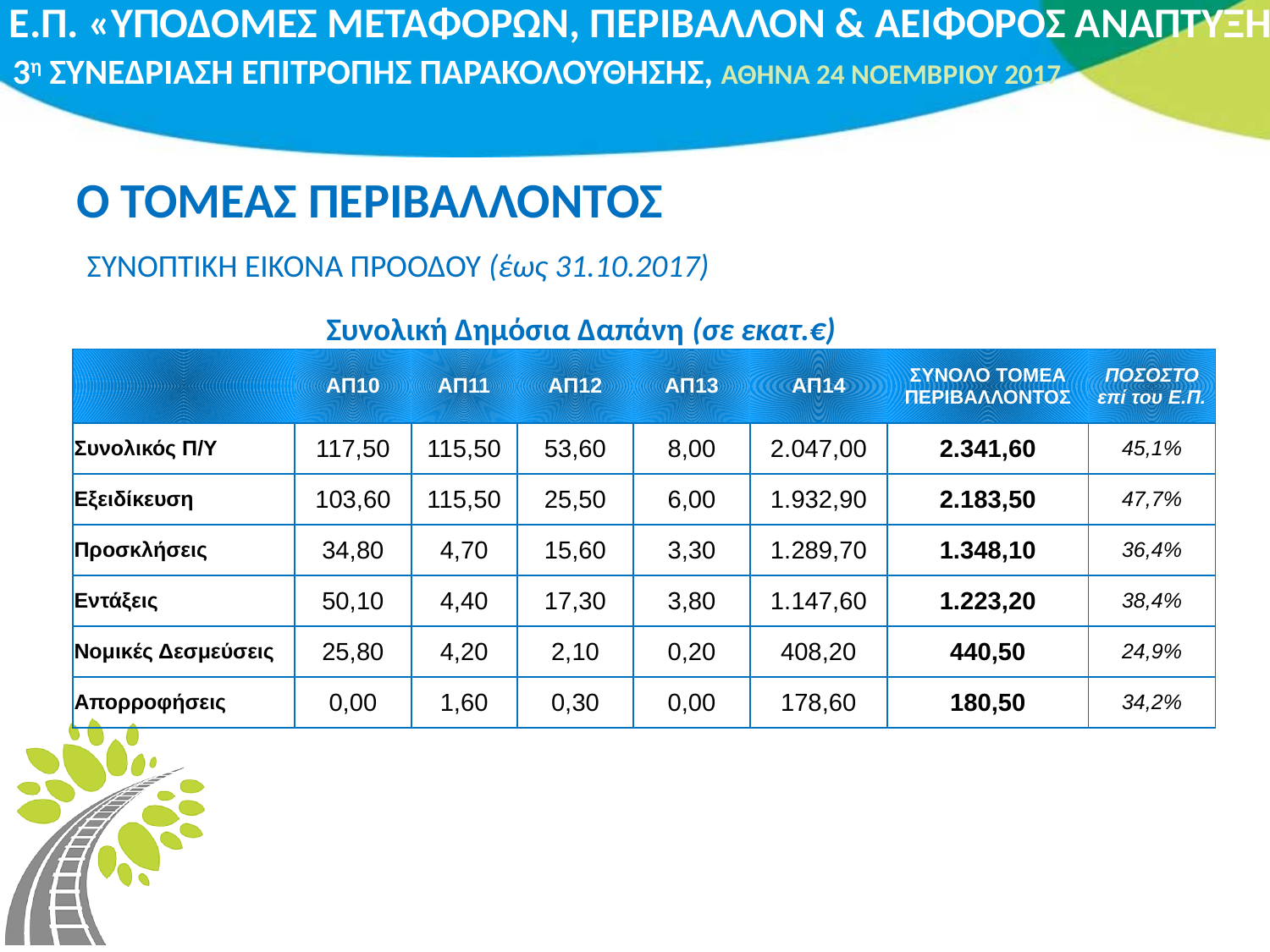

# Ο ΤΟΜΕΑΣ ΠΕΡΙΒΑΛΛΟΝΤΟΣ
ΣΥΝΟΠΤΙΚΗ ΕΙΚΟΝΑ ΠΡΟΟΔΟΥ (έως 31.10.2017)
Συνολική Δημόσια Δαπάνη (σε εκατ.€)
|  | ΑΠ10 | ΑΠ11 | ΑΠ12 | ΑΠ13 | ΑΠ14 | ΣΥΝΟΛΟ ΤΟΜΕΑ ΠΕΡΙΒΑΛΛΟΝΤΟΣ | ΠΟΣΟΣΤΟ επί του Ε.Π. |
| --- | --- | --- | --- | --- | --- | --- | --- |
| Συνολικός Π/Υ | 117,50 | 115,50 | 53,60 | 8,00 | 2.047,00 | 2.341,60 | 45,1% |
| Εξειδίκευση | 103,60 | 115,50 | 25,50 | 6,00 | 1.932,90 | 2.183,50 | 47,7% |
| Προσκλήσεις | 34,80 | 4,70 | 15,60 | 3,30 | 1.289,70 | 1.348,10 | 36,4% |
| Εντάξεις | 50,10 | 4,40 | 17,30 | 3,80 | 1.147,60 | 1.223,20 | 38,4% |
| Νομικές Δεσμεύσεις | 25,80 | 4,20 | 2,10 | 0,20 | 408,20 | 440,50 | 24,9% |
| Απορροφήσεις | 0,00 | 1,60 | 0,30 | 0,00 | 178,60 | 180,50 | 34,2% |